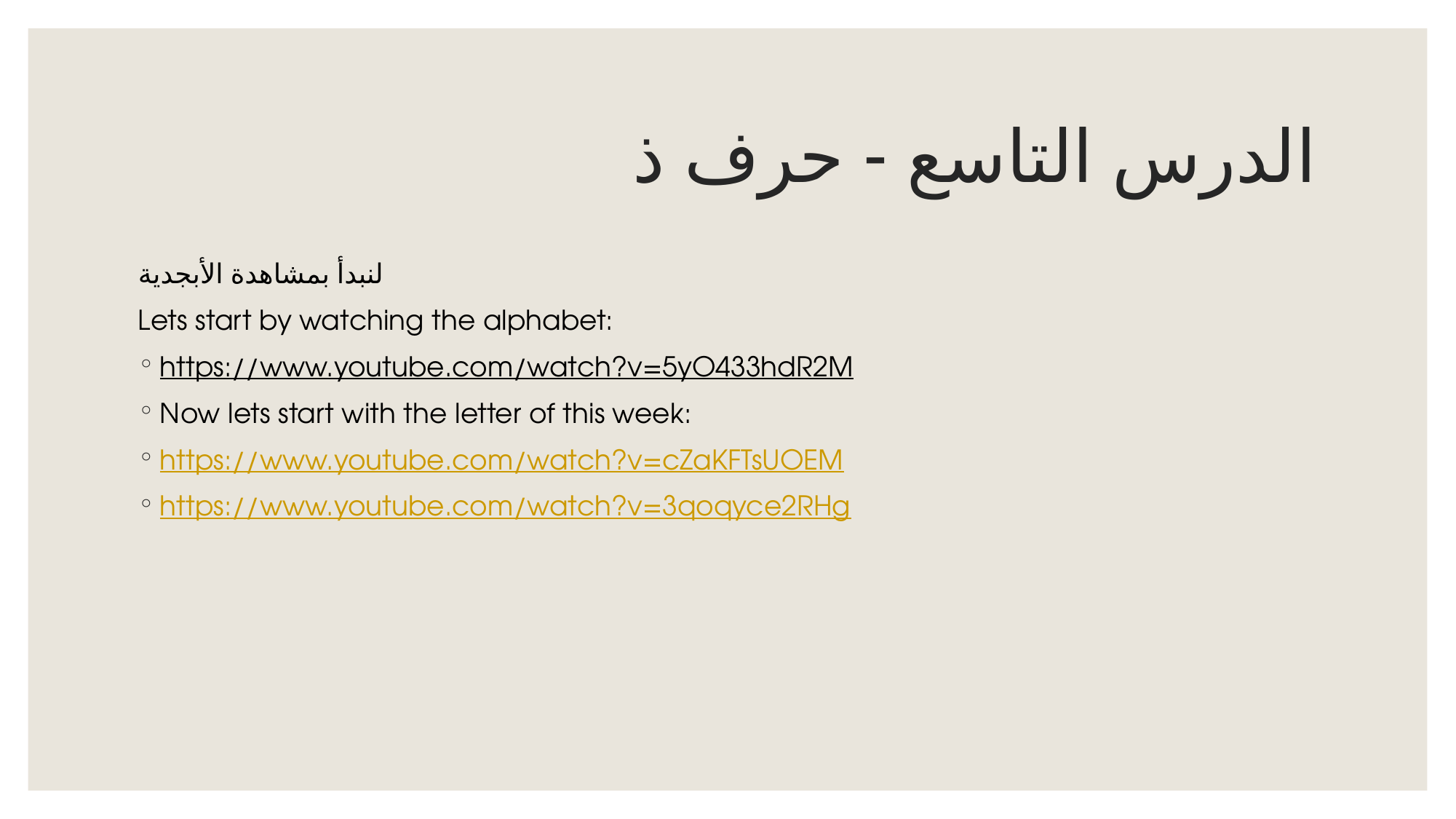

# الدرس التاسع - حرف ذ
لنبدأ بمشاهدة الأبجدية
Lets start by watching the alphabet:
https://www.youtube.com/watch?v=5yO433hdR2M
Now lets start with the letter of this week:
https://www.youtube.com/watch?v=cZaKFTsUOEM
https://www.youtube.com/watch?v=3qoqyce2RHg